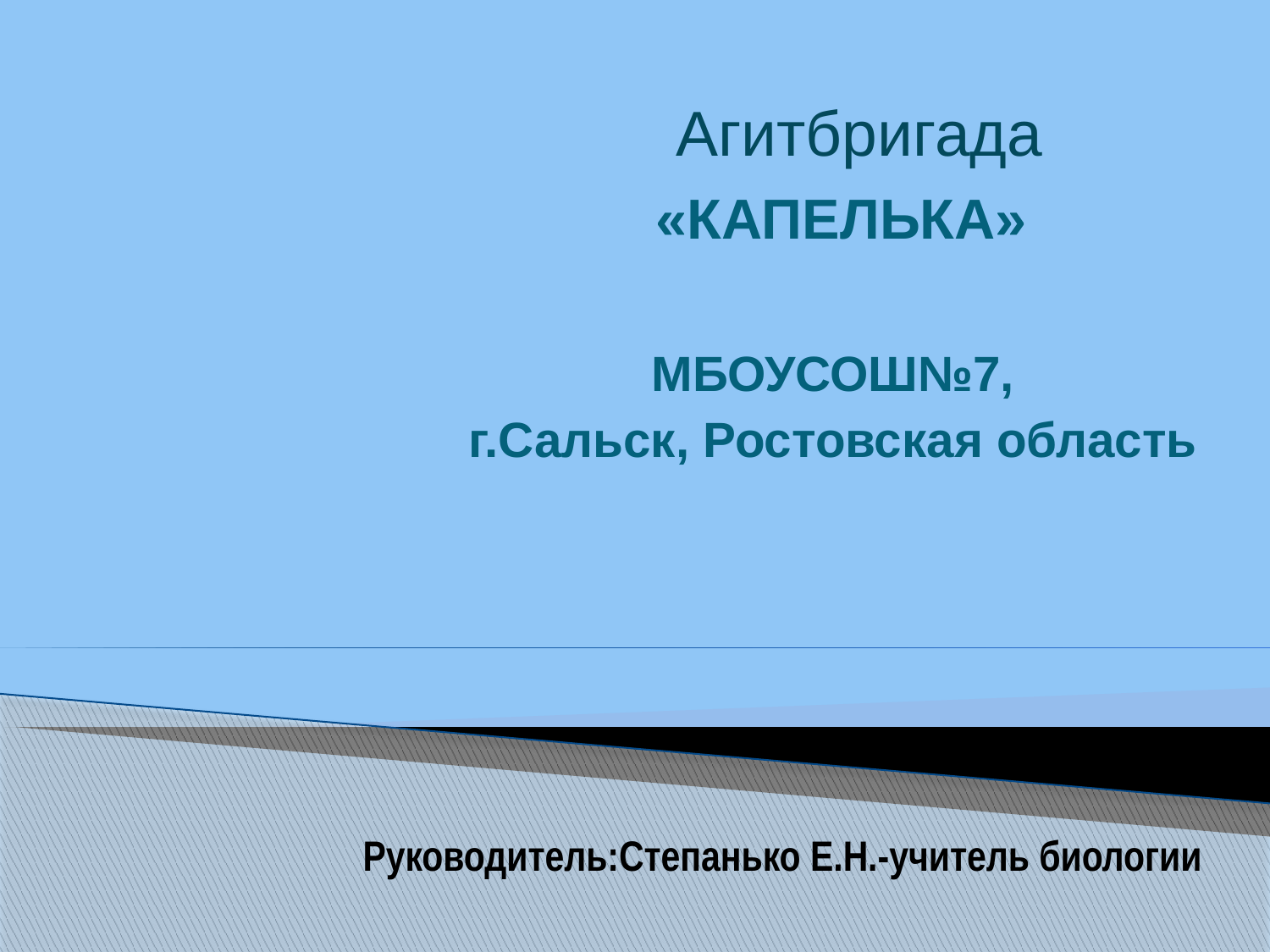

# Руководитель:Степанько Е.Н.-учитель биологии
   Агитбригада
 «КАПЕЛЬКА»

МБОУСОШ№7,
г.Сальск, Ростовская область